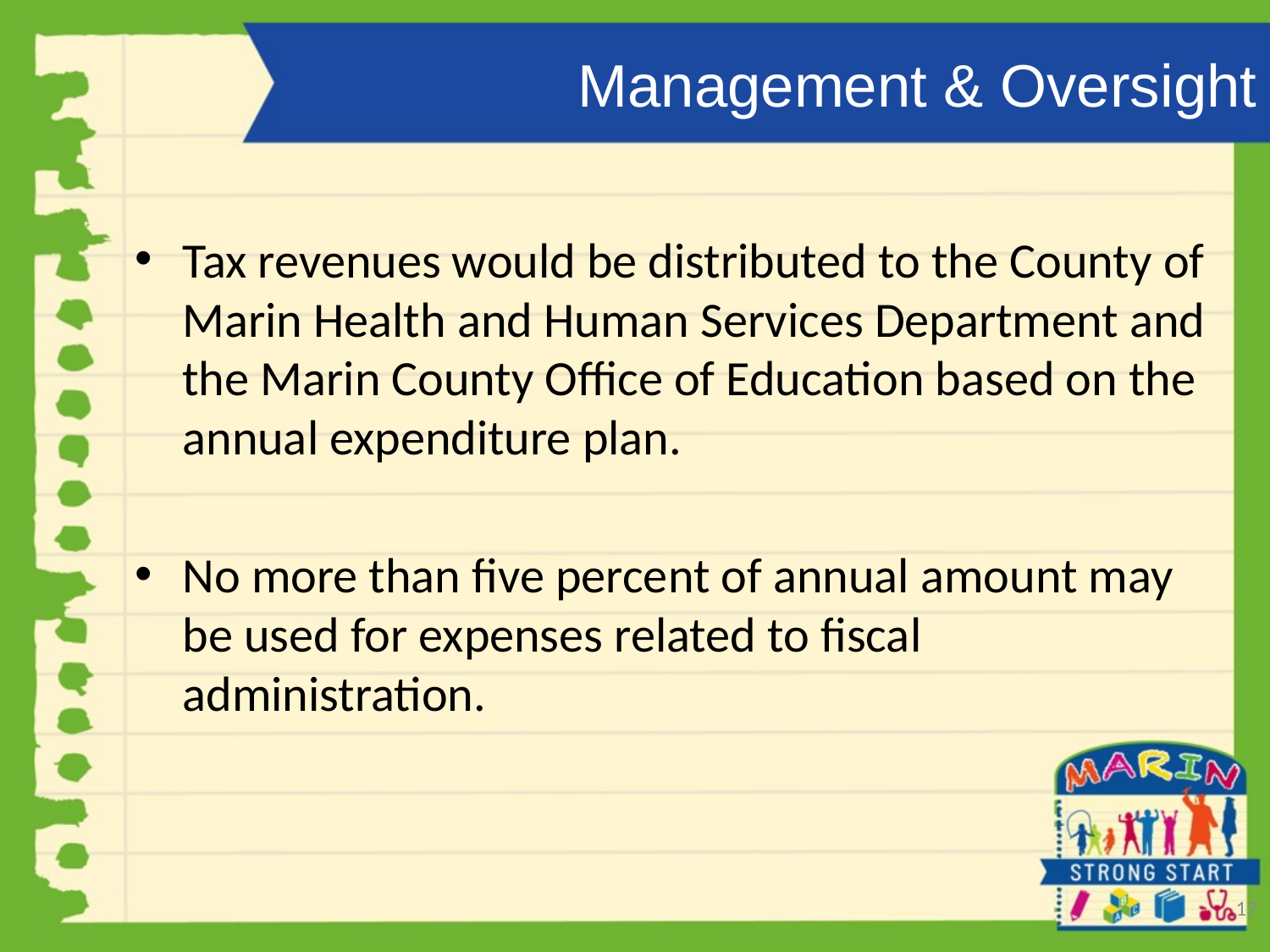

# Management & Oversight
Tax revenues would be distributed to the County of Marin Health and Human Services Department and the Marin County Office of Education based on the annual expenditure plan.

No more than five percent of annual amount may be used for expenses related to fiscal administration.
17